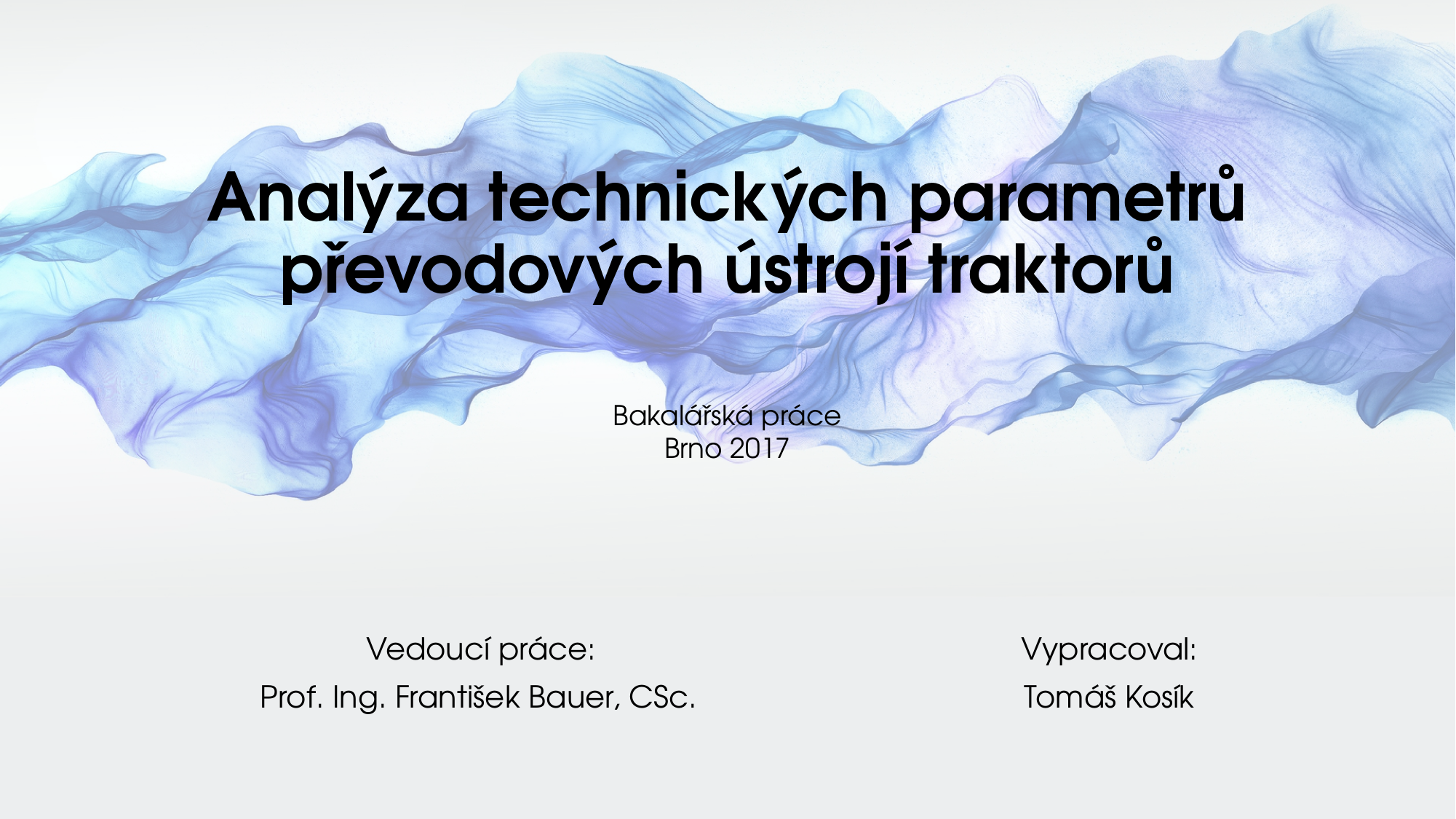

# Analýza technických parametrů převodových ústrojí traktorů
Bakalářská práce
Brno 2017
	Vedoucí práce:				Vypracoval:
Prof. Ing. František Bauer, CSc.			Tomáš Kosík